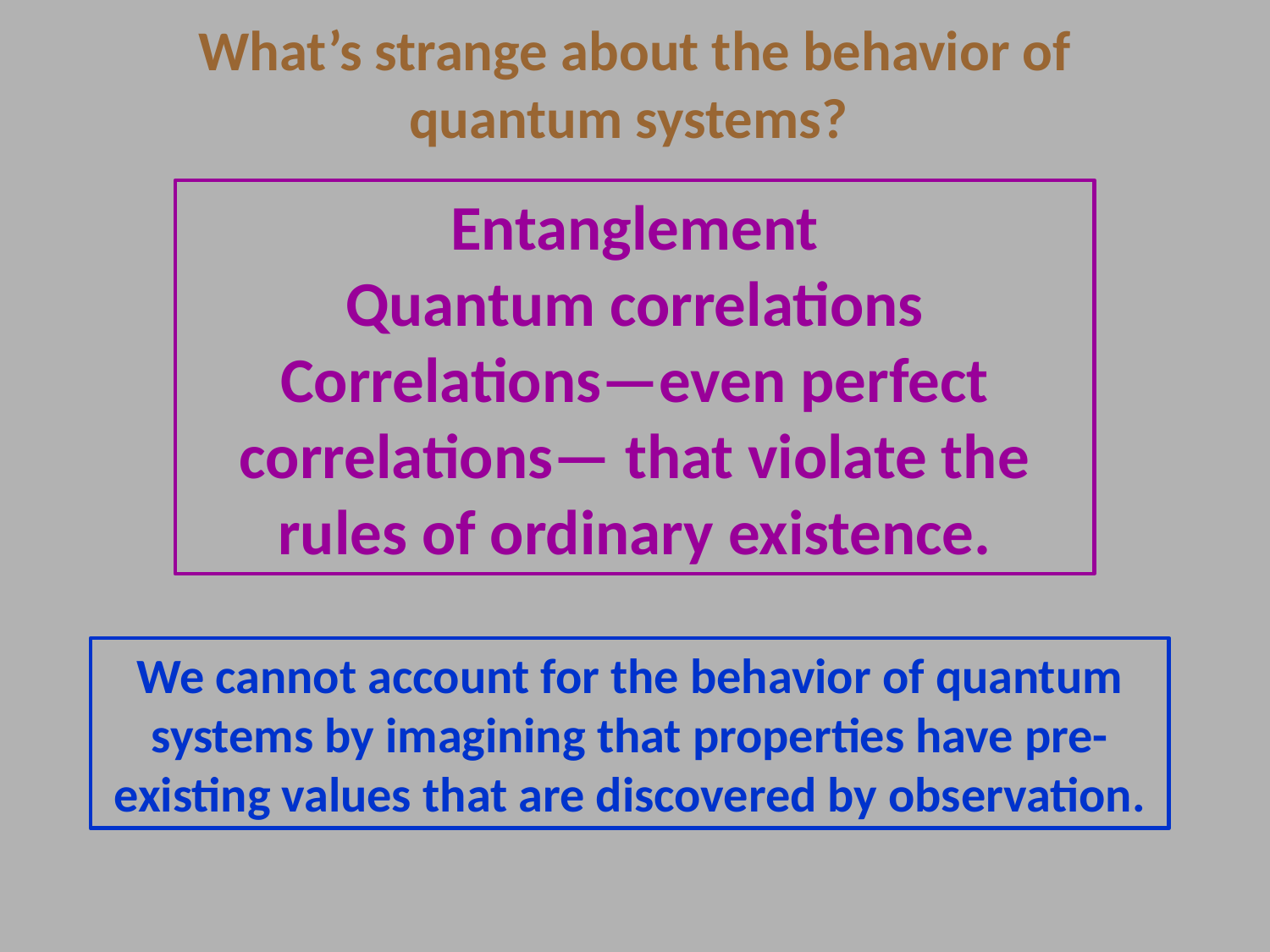

What’s strange about the behavior of quantum systems?
Entanglement
Quantum correlations
Correlations—even perfect correlations— that violate the rules of ordinary existence.
We cannot account for the behavior of quantum systems by imagining that properties have pre-existing values that are discovered by observation.